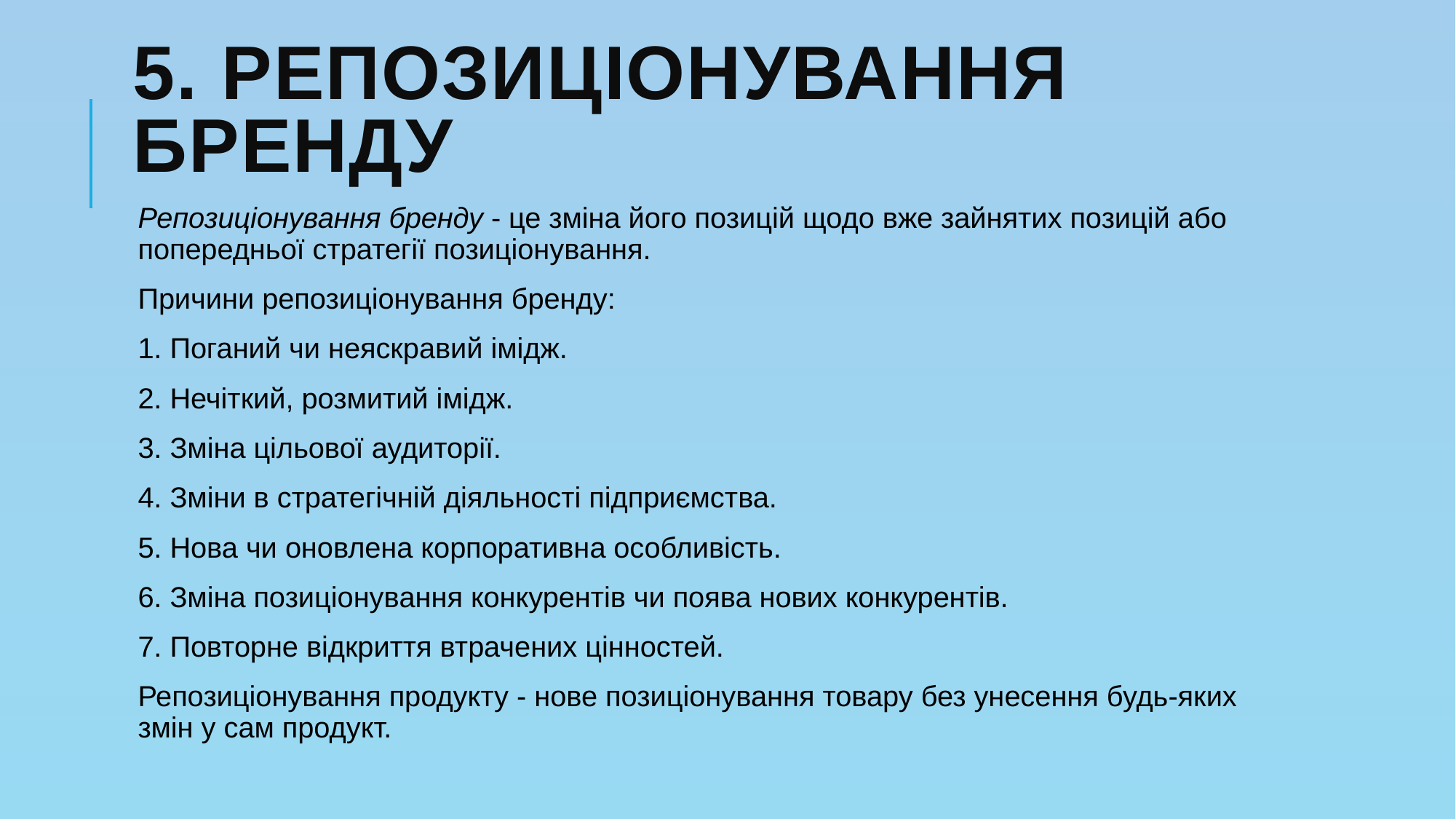

# 5. Репозиціонування бренду
Репозиціонування бренду - це зміна його позицій щодо вже зайнятих позицій або попередньої стратегії позиціонування.
Причини репозиціонування бренду:
1. Поганий чи неяскравий імідж.
2. Нечіткий, розмитий імідж.
3. Зміна цільової аудиторії.
4. Зміни в стратегічній діяльності підприємства.
5. Нова чи оновлена корпоративна особливість.
6. Зміна позиціонування конкурентів чи поява нових конкурентів.
7. Повторне відкриття втрачених цінностей.
Репозиціонування продукту - нове позиціонування товару без унесення будь-яких змін у сам продукт.